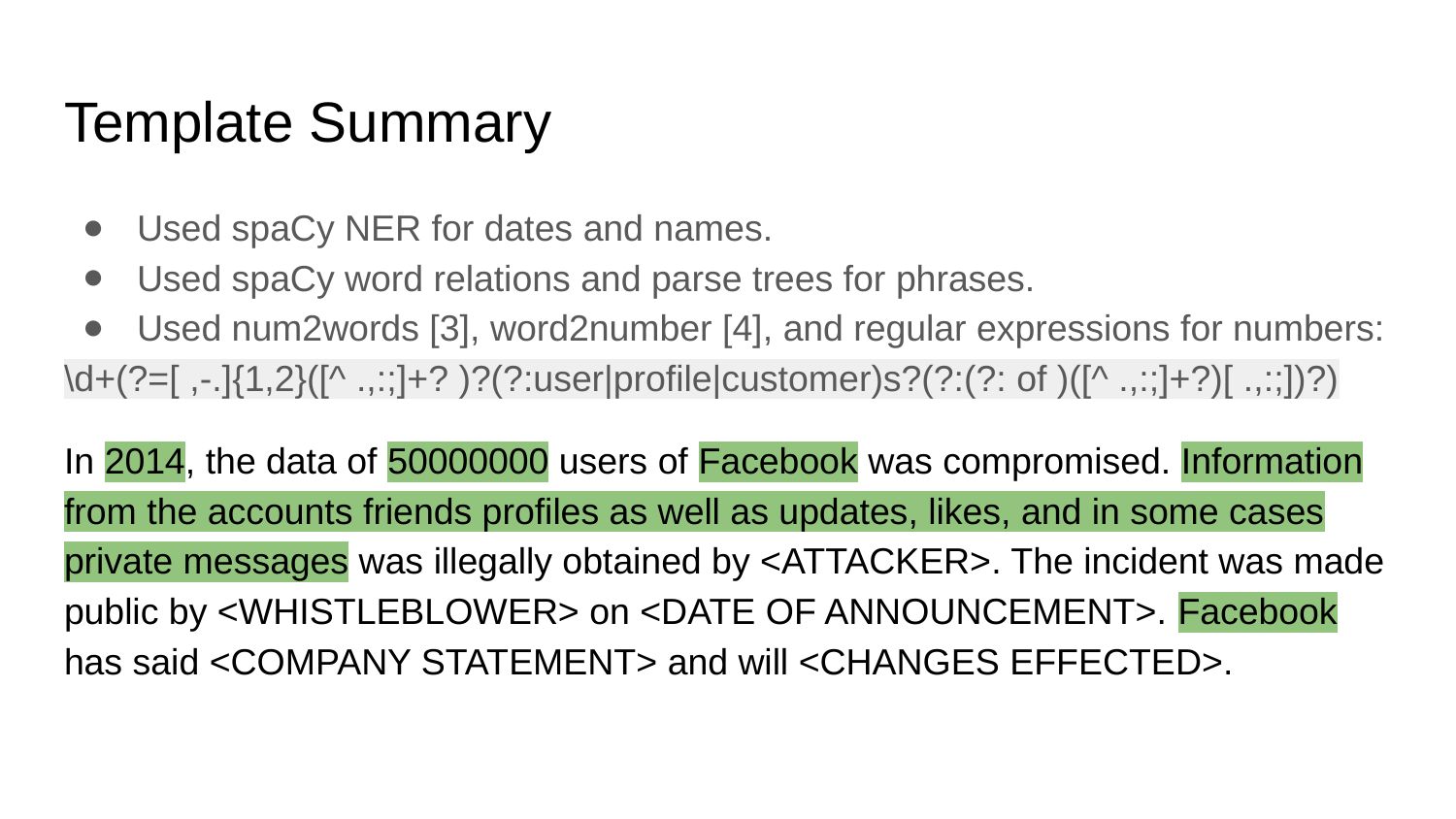

# Template Summary
Used spaCy NER for dates and names.
Used spaCy word relations and parse trees for phrases.
Used num2words [3], word2number [4], and regular expressions for numbers:
\d+(?=[ ,-.]{1,2}([^ .,:;]+? )?(?:user|profile|customer)s?(?:(?: of )([^ .,:;]+?)[ .,:;])?)
In 2014, the data of 50000000 users of Facebook was compromised. Information from the accounts friends profiles as well as updates, likes, and in some cases private messages was illegally obtained by <ATTACKER>. The incident was made public by <WHISTLEBLOWER> on <DATE OF ANNOUNCEMENT>. Facebook has said <COMPANY STATEMENT> and will <CHANGES EFFECTED>.